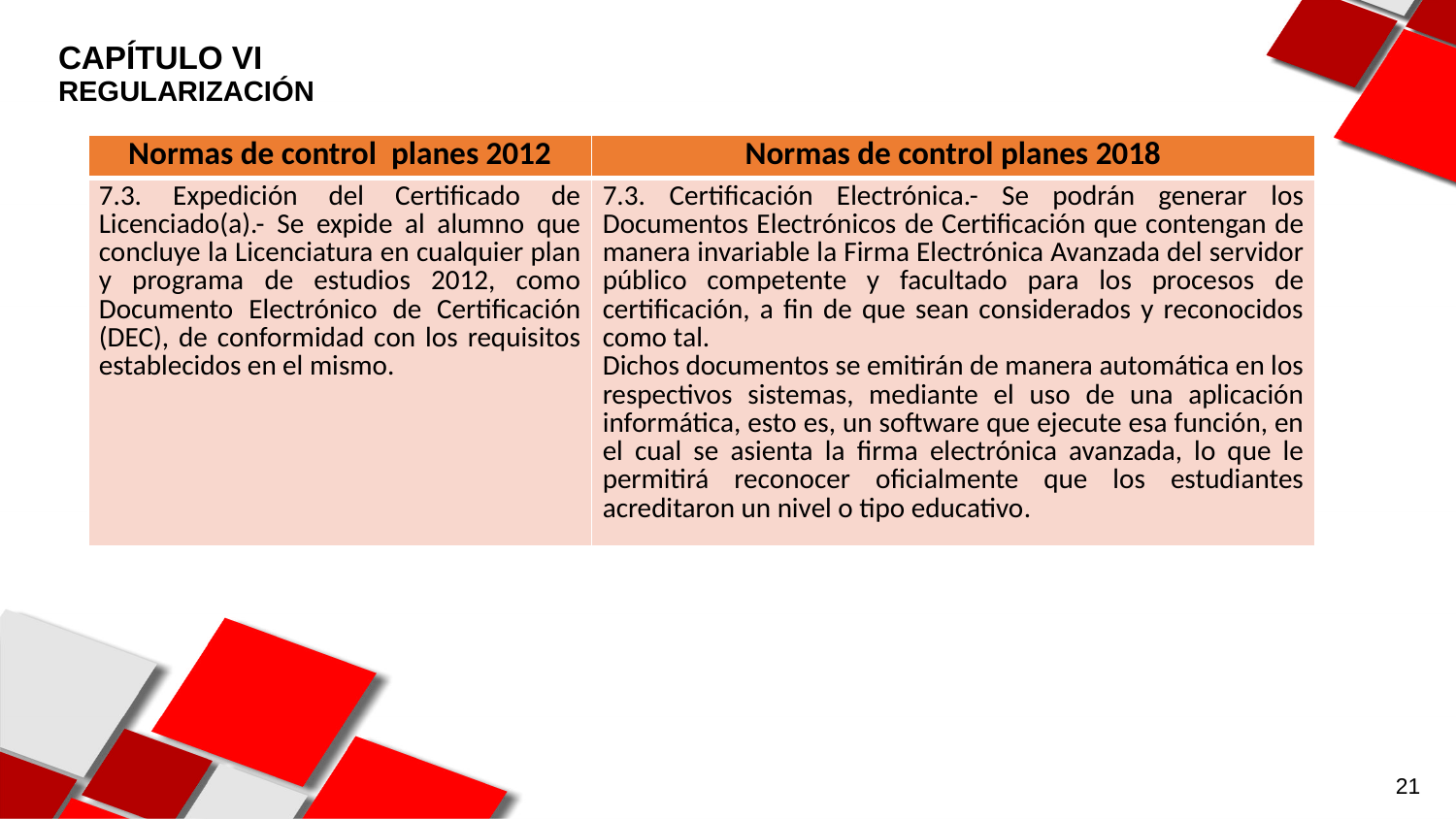

CAPÍTULO VI
REGULARIZACIÓN
| Normas de control planes 2012 | Normas de control planes 2018 |
| --- | --- |
| 7.3. Expedición del Certificado de Licenciado(a).- Se expide al alumno que concluye la Licenciatura en cualquier plan y programa de estudios 2012, como Documento Electrónico de Certificación (DEC), de conformidad con los requisitos establecidos en el mismo. | 7.3. Certificación Electrónica.- Se podrán generar los Documentos Electrónicos de Certificación que contengan de manera invariable la Firma Electrónica Avanzada del servidor público competente y facultado para los procesos de certificación, a fin de que sean considerados y reconocidos como tal. Dichos documentos se emitirán de manera automática en los respectivos sistemas, mediante el uso de una aplicación informática, esto es, un software que ejecute esa función, en el cual se asienta la firma electrónica avanzada, lo que le permitirá reconocer oficialmente que los estudiantes acreditaron un nivel o tipo educativo. |
21